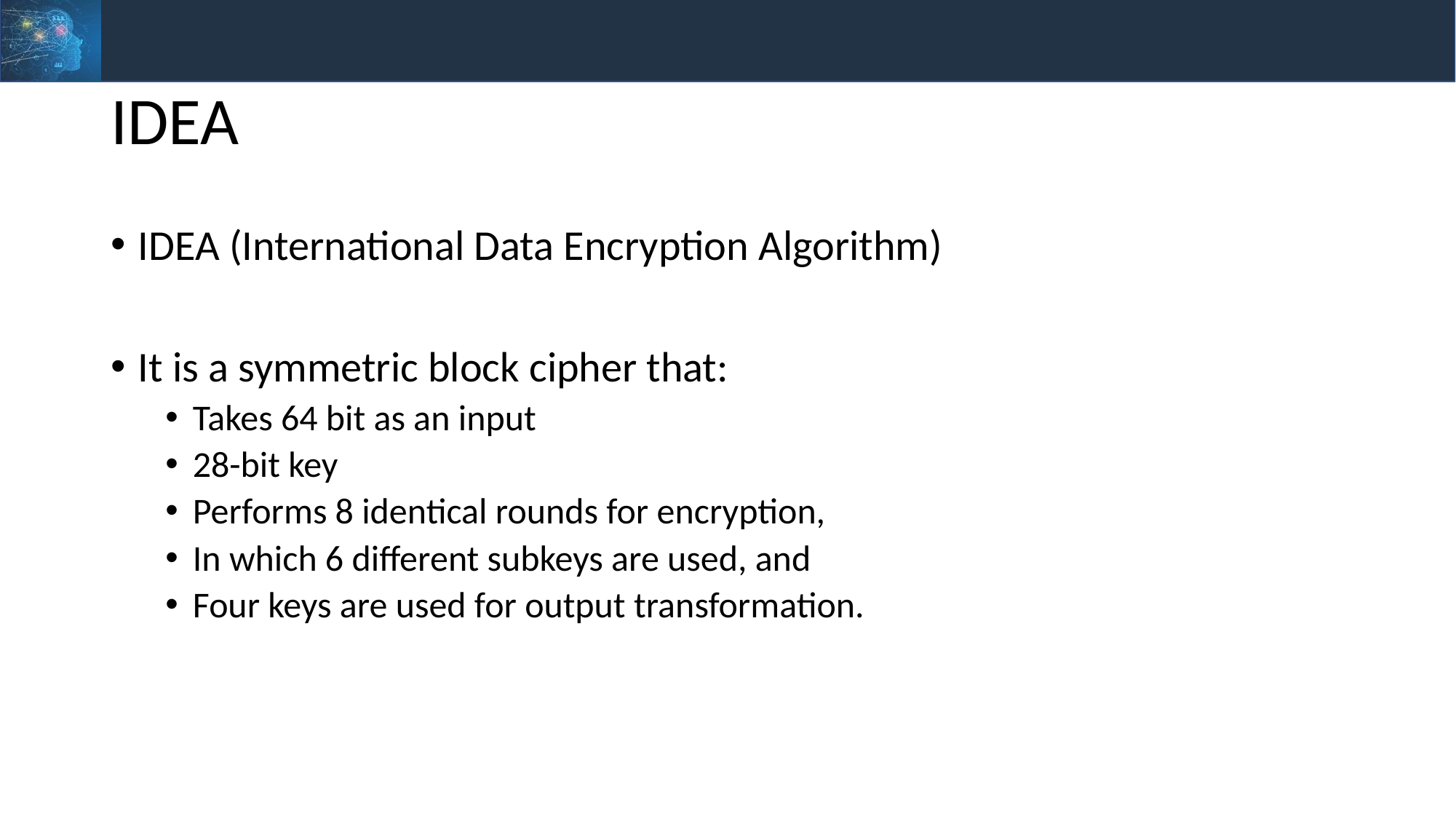

# IDEA
IDEA (International Data Encryption Algorithm)

It is a symmetric block cipher that:
Takes 64 bit as an input
28-bit key
Performs 8 identical rounds for encryption,
In which 6 different subkeys are used, and
Four keys are used for output transformation.